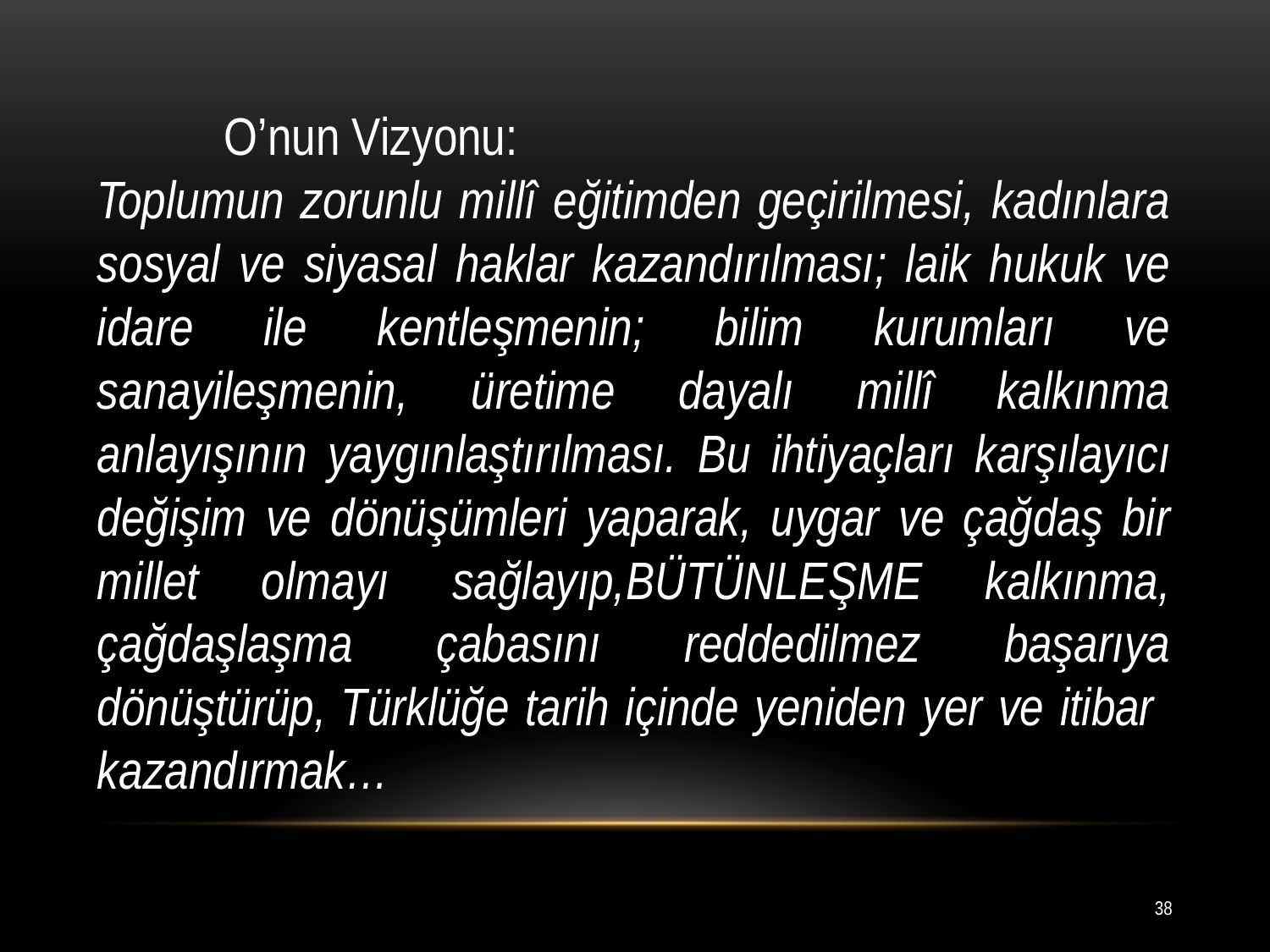

O’nun Vizyonu:
Toplumun zorunlu millî eğitimden geçirilmesi, kadınlara sosyal ve siyasal haklar kazandırılması; laik hukuk ve idare ile kentleşmenin; bilim kurumları ve sanayileşmenin, üretime dayalı millî kalkınma anlayışının yaygınlaştırılması. Bu ihtiyaçları karşılayıcı değişim ve dönüşümleri yaparak, uygar ve çağdaş bir millet olmayı sağlayıp,BÜTÜNLEŞME kalkınma, çağdaşlaşma çabasını reddedilmez başarıya dönüştürüp, Türklüğe tarih içinde yeniden yer ve itibar  kazandırmak…
38